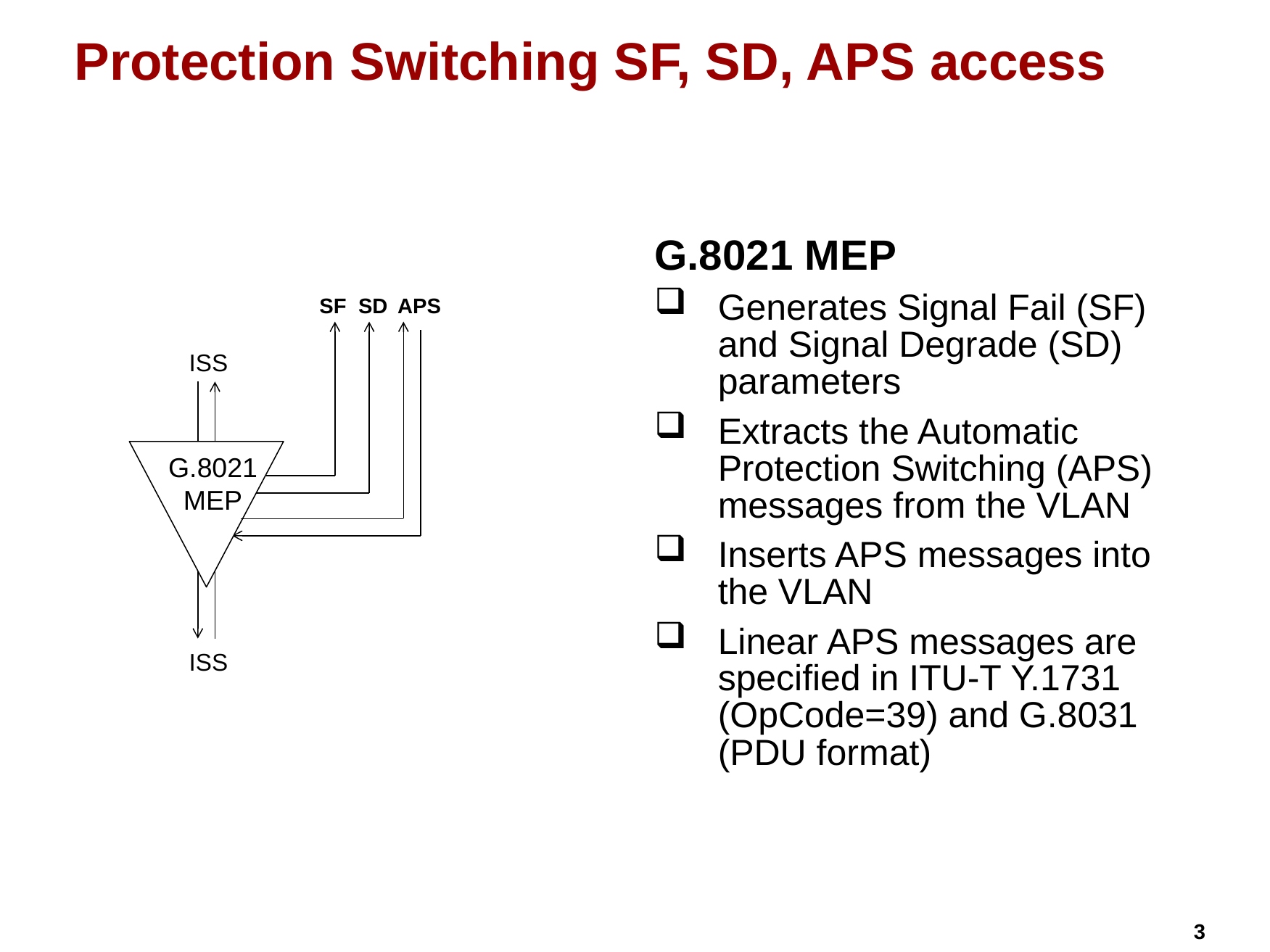

# Protection Switching SF, SD, APS access
G.8021 MEP
Generates Signal Fail (SF) and Signal Degrade (SD) parameters
Extracts the Automatic Protection Switching (APS) messages from the VLAN
Inserts APS messages into the VLAN
Linear APS messages are specified in ITU-T Y.1731 (OpCode=39) and G.8031 (PDU format)
SF  SD
APS
ISS

G.8021
MEP
ISS